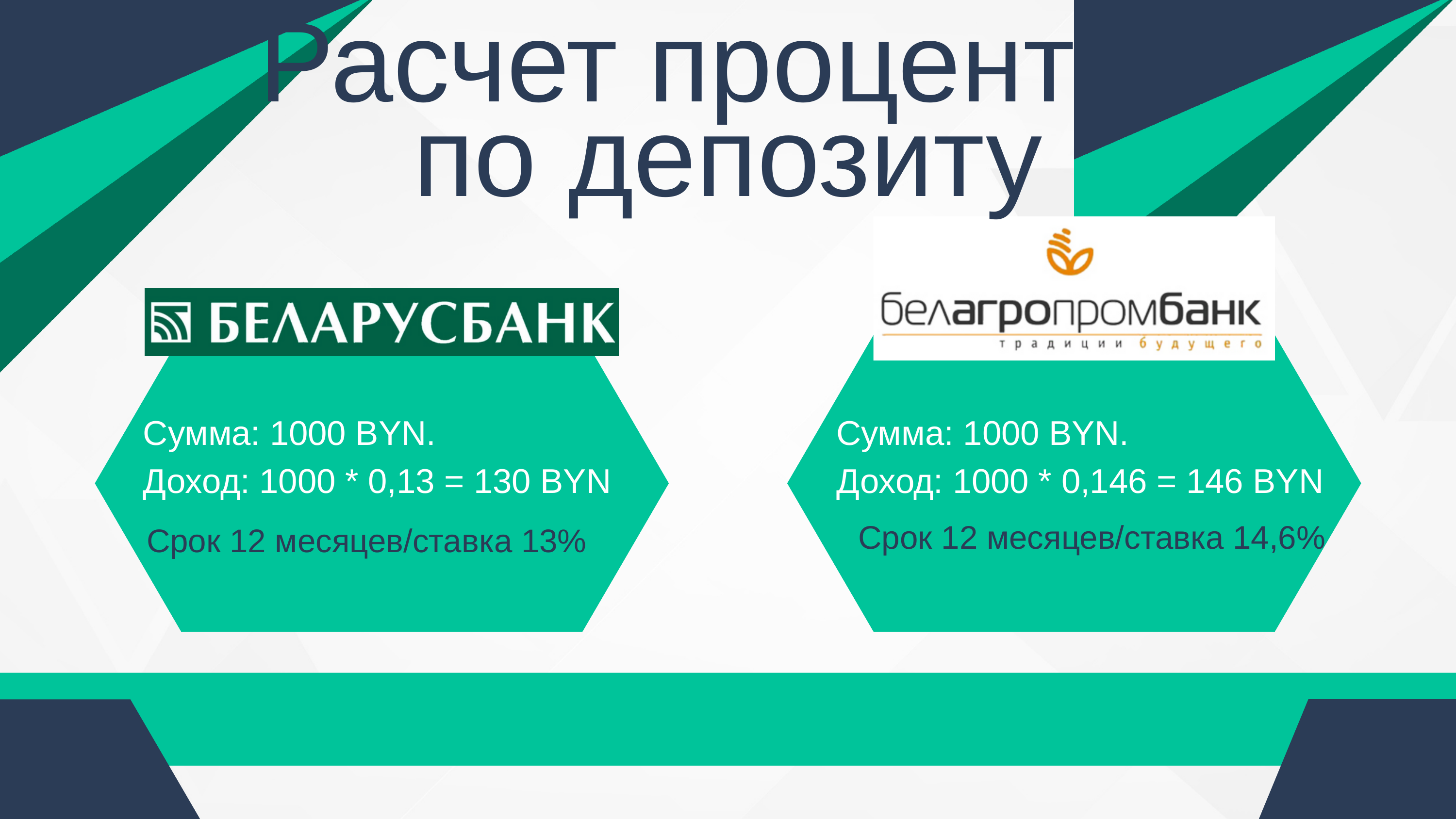

Расчет процентов по депозиту

Сумма: 1000 BYN.
Доход: 1000 * 0,13 = 130 BYN
Сумма: 1000 BYN.
Доход: 1000 * 0,146 = 146 BYN
Срок 12 месяцев/ставка 14,6%
Срок 12 месяцев/ставка 13%